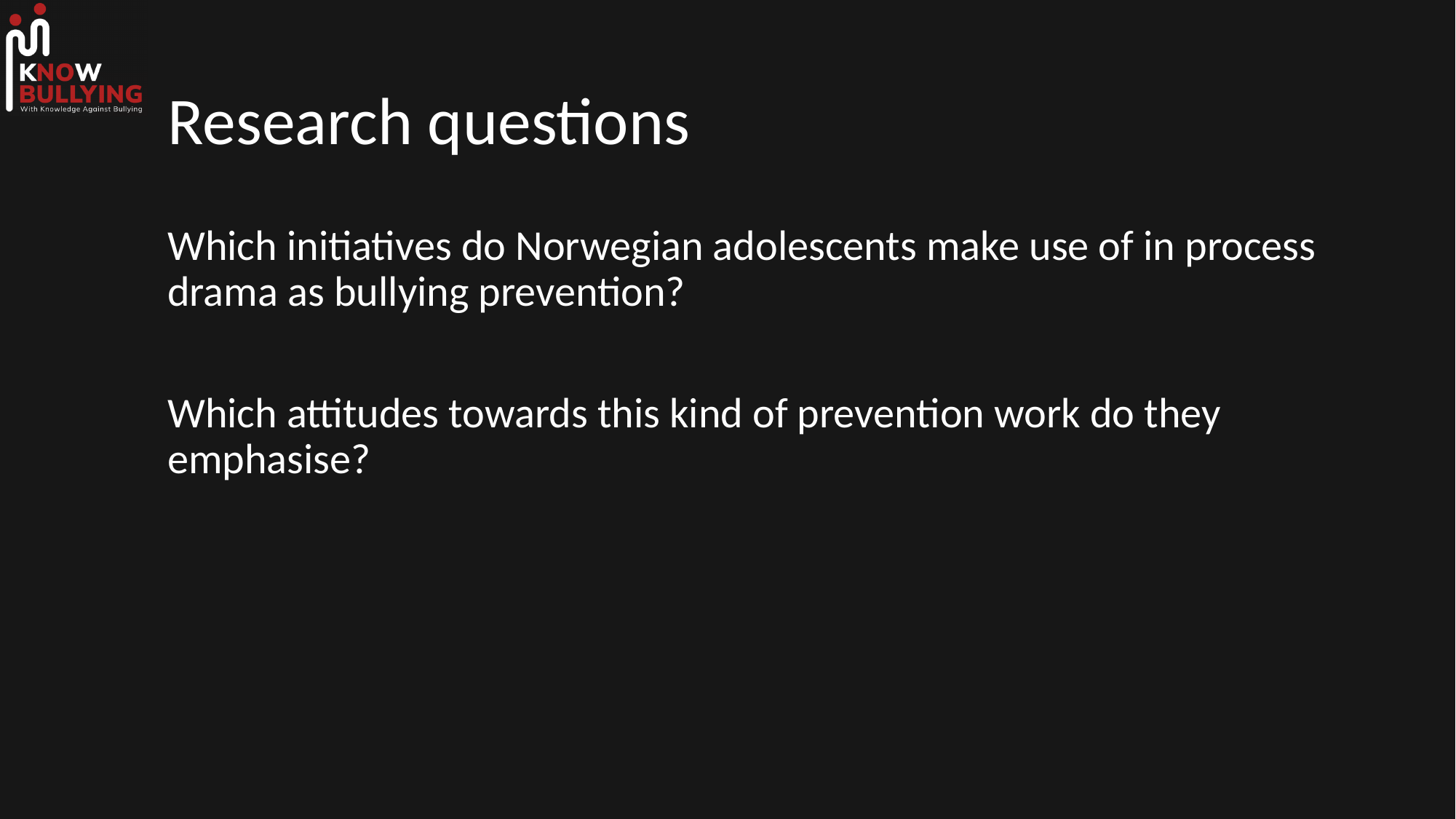

# Research questions
Which initiatives do Norwegian adolescents make use of in process drama as bullying prevention?

Which attitudes towards this kind of prevention work do they emphasise?